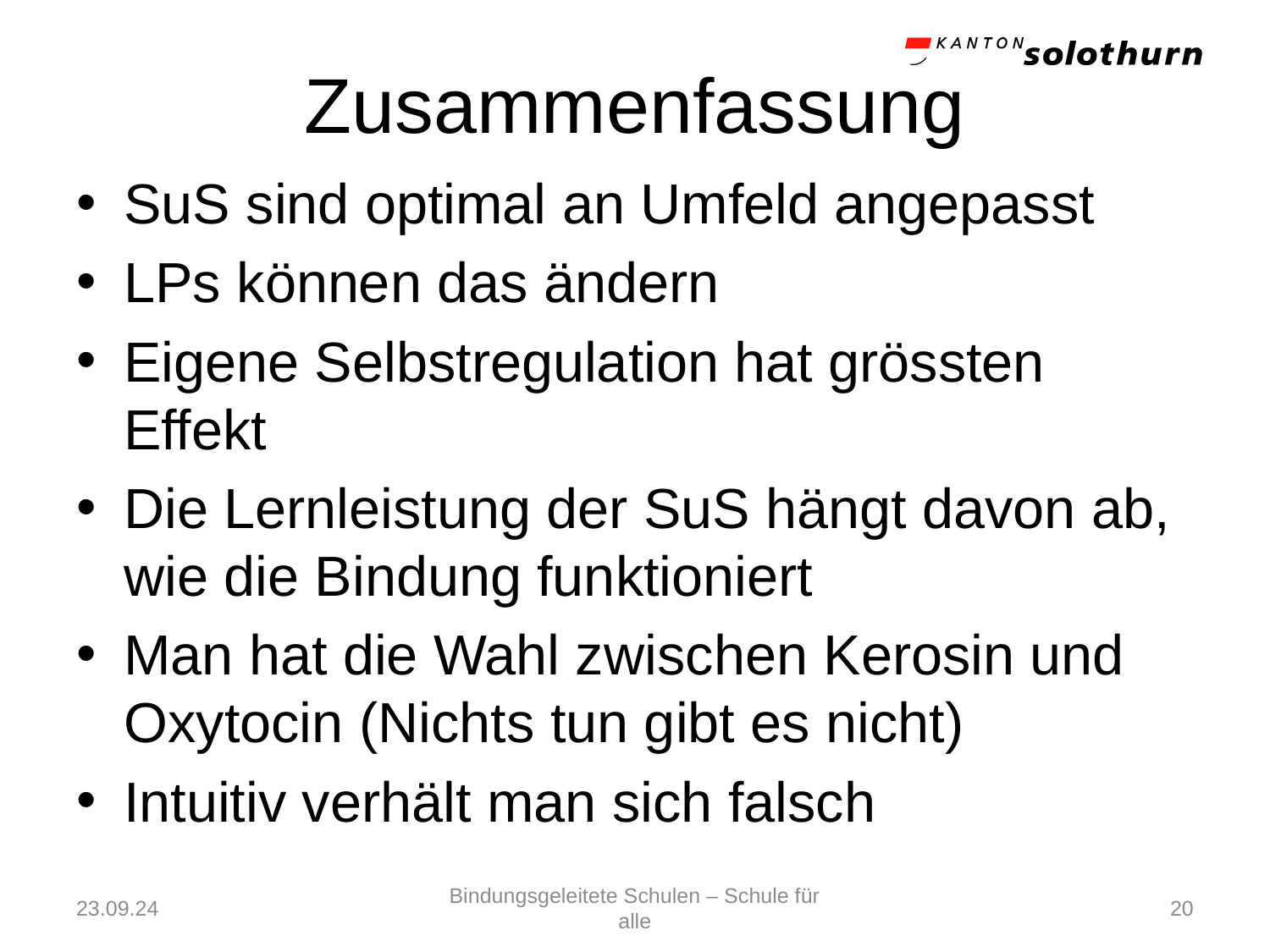

# Zusammenfassung
SuS sind optimal an Umfeld angepasst
LPs können das ändern
Eigene Selbstregulation hat grössten Effekt
Die Lernleistung der SuS hängt davon ab, wie die Bindung funktioniert
Man hat die Wahl zwischen Kerosin und Oxytocin (Nichts tun gibt es nicht)
Intuitiv verhält man sich falsch

23.09.24
Bindungsgeleitete Schulen – Schule für alle
20